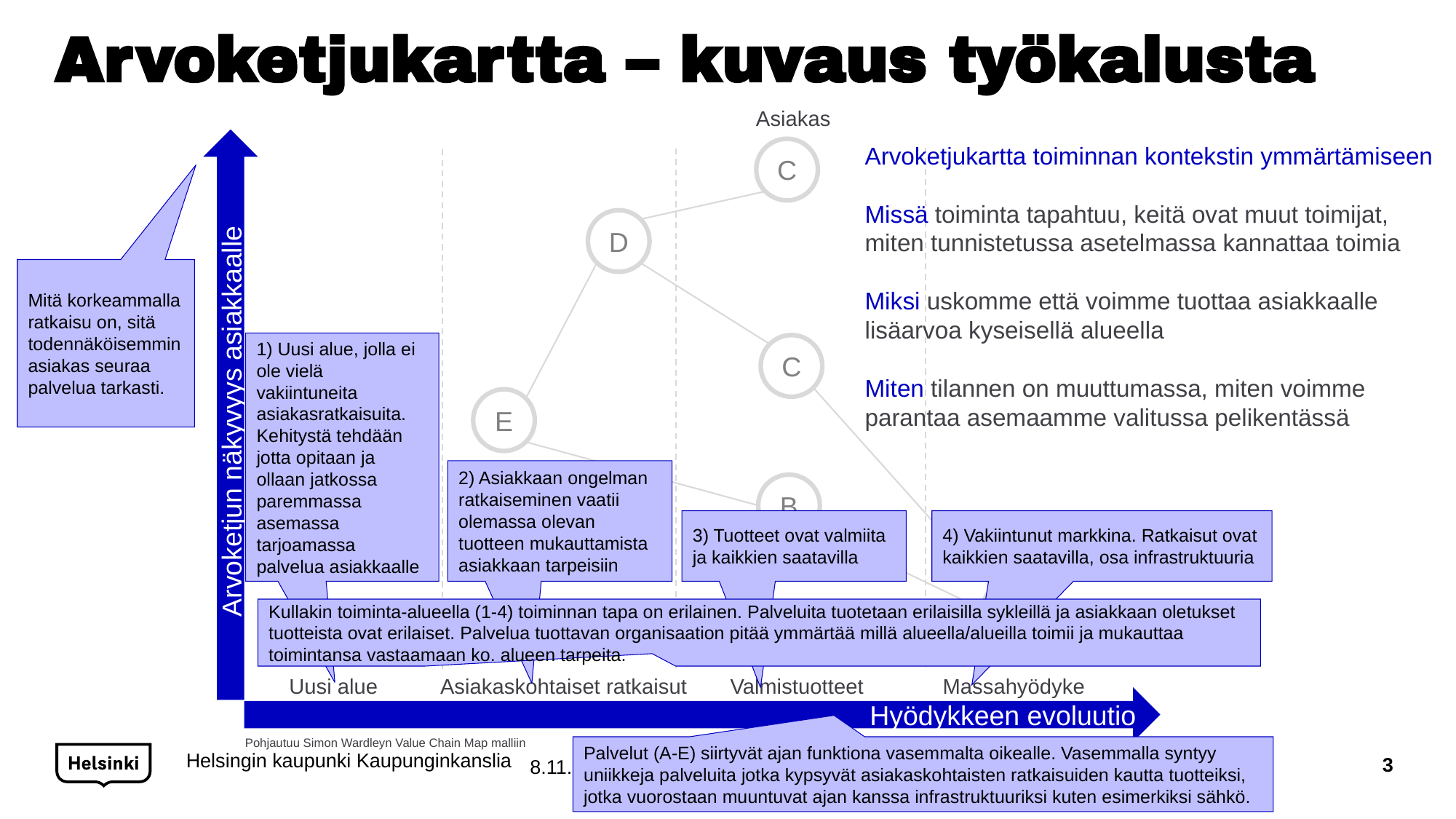

# Arvoketjukartta – kuvaus työkalusta
Asiakas
Arvoketjukartta toiminnan kontekstin ymmärtämiseen

Missä toiminta tapahtuu, keitä ovat muut toimijat, miten tunnistetussa asetelmassa kannattaa toimia

Miksi uskomme että voimme tuottaa asiakkaalle lisäarvoa kyseisellä alueella

Miten tilannen on muuttumassa, miten voimme parantaa asemaamme valitussa pelikentässä
C
D
Mitä korkeammalla ratkaisu on, sitä todennäköisemmin asiakas seuraa palvelua tarkasti.
1) Uusi alue, jolla ei ole vielä vakiintuneita asiakasratkaisuita. Kehitystä tehdään jotta opitaan ja ollaan jatkossa paremmassa asemassa tarjoamassa palvelua asiakkaalle
C
Arvoketjun näkyvyys asiakkaalle
E
2) Asiakkaan ongelman ratkaiseminen vaatii olemassa olevan tuotteen mukauttamista asiakkaan tarpeisiin
B
4) Vakiintunut markkina. Ratkaisut ovat kaikkien saatavilla, osa infrastruktuuria
3) Tuotteet ovat valmiita ja kaikkien saatavilla
A
Kullakin toiminta-alueella (1-4) toiminnan tapa on erilainen. Palveluita tuotetaan erilaisilla sykleillä ja asiakkaan oletukset tuotteista ovat erilaiset. Palvelua tuottavan organisaation pitää ymmärtää millä alueella/alueilla toimii ja mukauttaa toimintansa vastaamaan ko. alueen tarpeita.
Uusi alue
Asiakaskohtaiset ratkaisut
Valmistuotteet
Massahyödyke
Hyödykkeen evoluutio
Pohjautuu Simon Wardleyn Value Chain Map malliin
Helsingin kaupunki Kaupunginkanslia
Palvelut (A-E) siirtyvät ajan funktiona vasemmalta oikealle. Vasemmalla syntyy uniikkeja palveluita jotka kypsyvät asiakaskohtaisten ratkaisuiden kautta tuotteiksi, jotka vuorostaan muuntuvat ajan kanssa infrastruktuuriksi kuten esimerkiksi sähkö.
8.11.2019
3